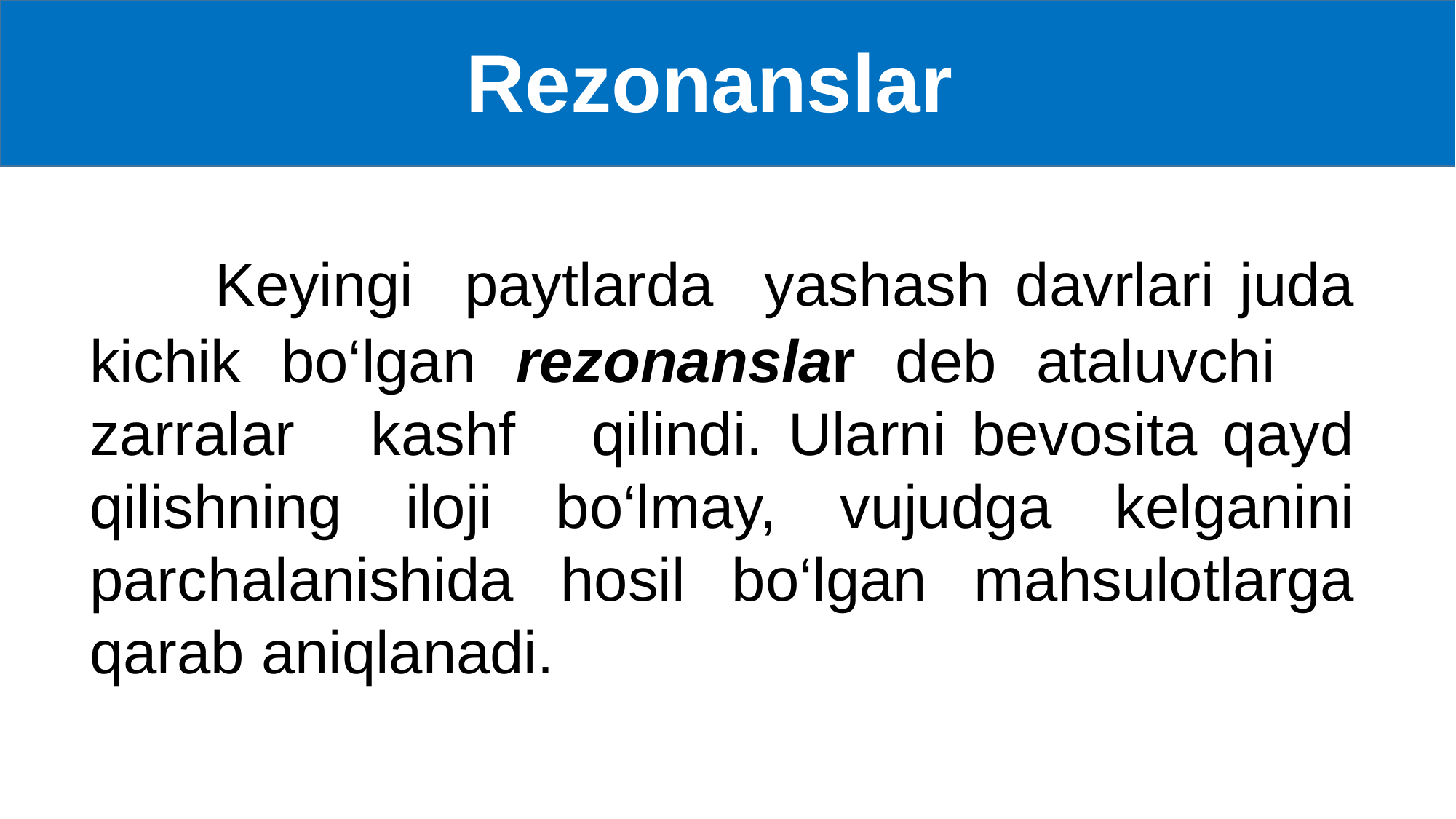

# Rezonanslar
    Keyingi  paytlarda  yashash davrlari juda kichik bo‘lgan rezonanslar deb ataluvchi   zarralar   kashf   qilindi. Ularni bevosita qayd qilishning iloji bo‘lmay, vujudga kelganini parchalanishida hosil bo‘lgan mahsulotlarga
qarab aniqlanadi.